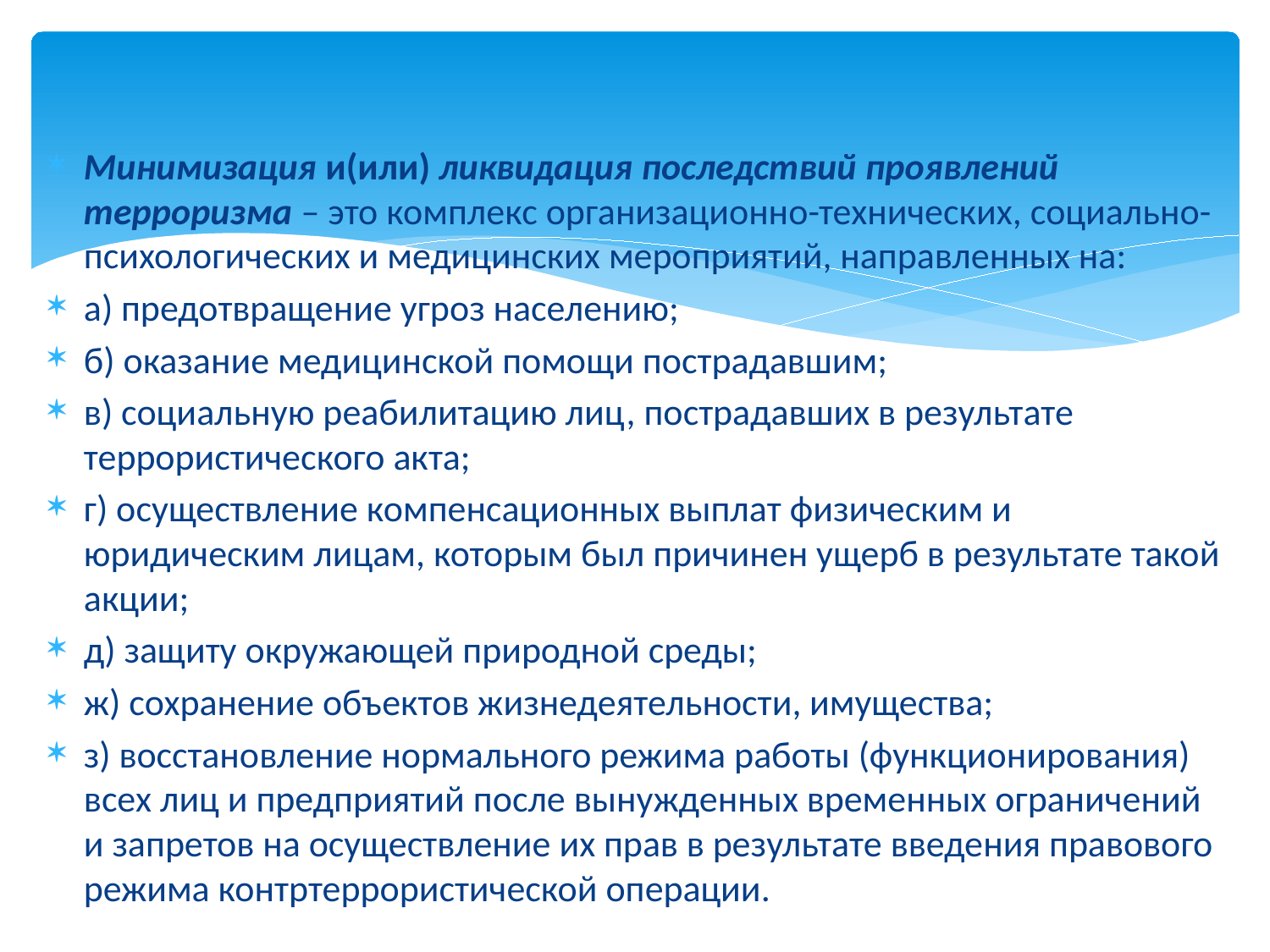

Минимизация и(или) ликвидация последствий проявлений терроризма – это комплекс организационно-технических, социально-психологических и медицинских мероприятий, направленных на:
а) предотвращение угроз населению;
б) оказание медицинской помощи пострадавшим;
в) социальную реабилитацию лиц, пострадавших в результате террористического акта;
г) осуществление компенсационных выплат физическим и юридическим лицам, которым был причинен ущерб в результате такой акции;
д) защиту окружающей природной среды;
ж) сохранение объектов жизнедеятельности, имущества;
з) восстановление нормального режима работы (функционирования) всех лиц и предприятий после вынужденных временных ограничений и запретов на осуществление их прав в результате введения правового режима контртеррористической операции.